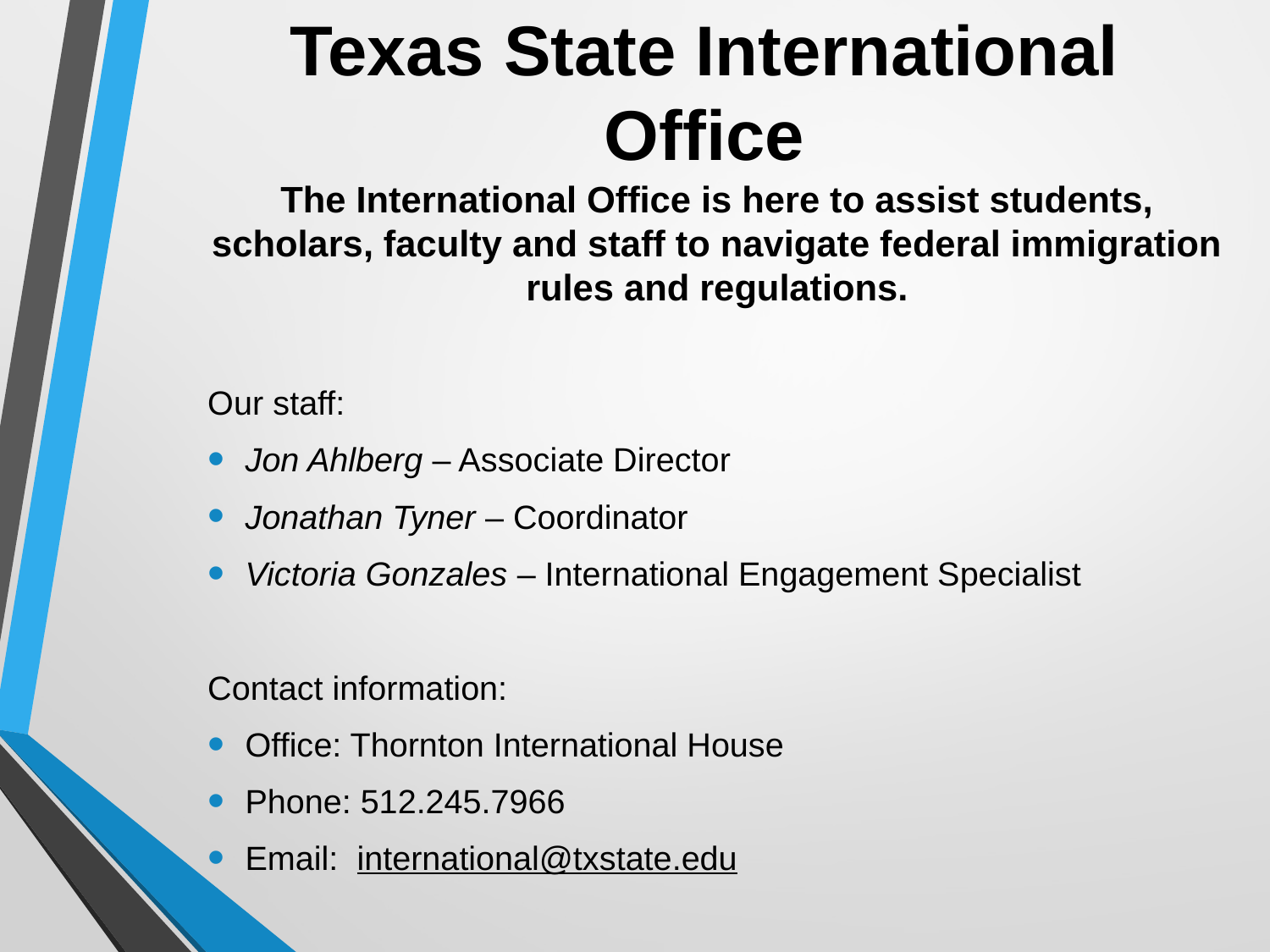

# Texas State International Office
The International Office is here to assist students, scholars, faculty and staff to navigate federal immigration rules and regulations.

Our staff:
Jon Ahlberg – Associate Director
Jonathan Tyner – Coordinator
Victoria Gonzales – International Engagement Specialist

Contact information:
Office: Thornton International House
Phone: 512.245.7966
Email:  international@txstate.edu